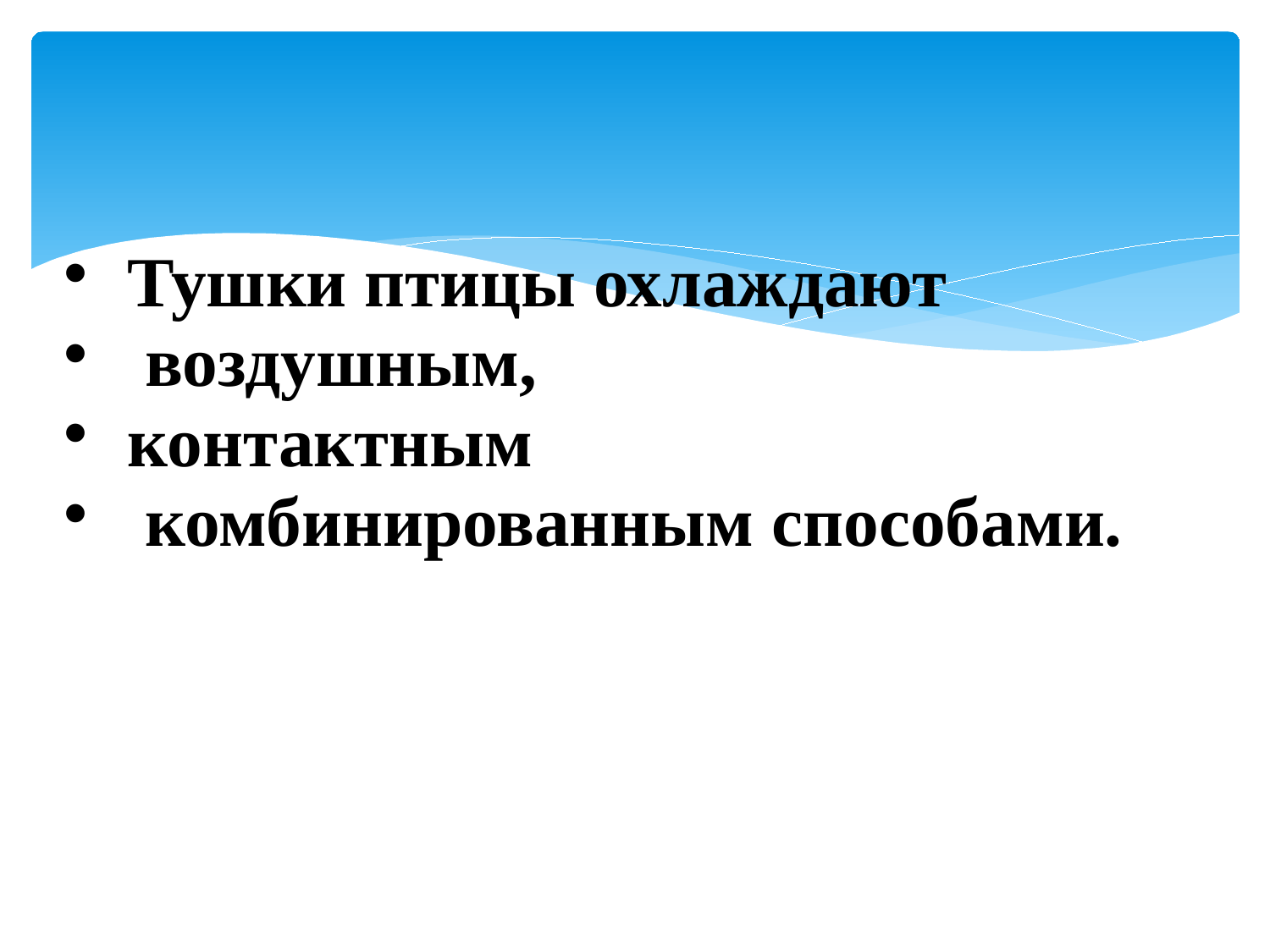

Тушки птицы охлаждают
 воздушным,
контактным
 комбинированным способами.